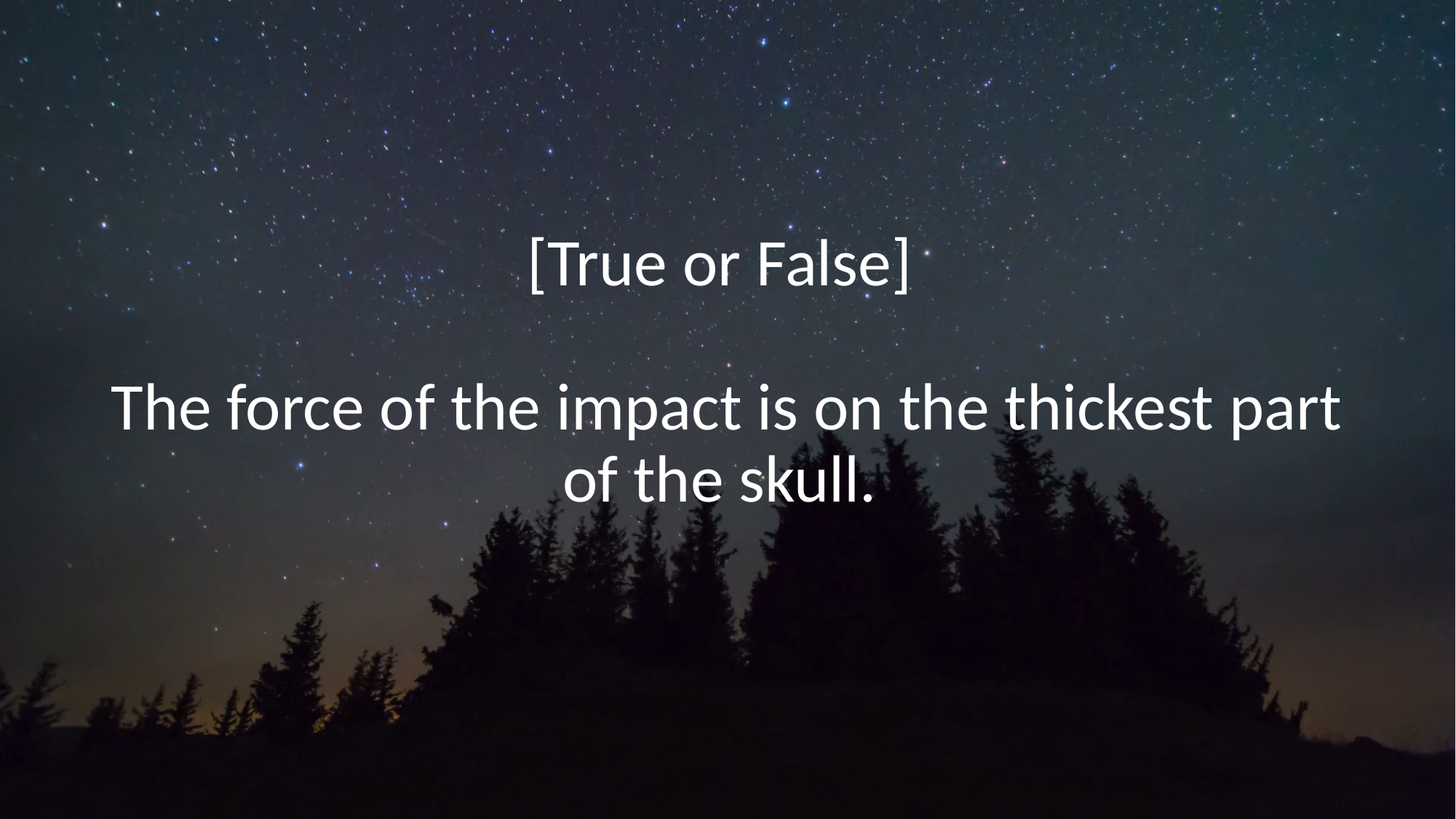

# [True or False] The force of the impact is on the thickest part of the skull.